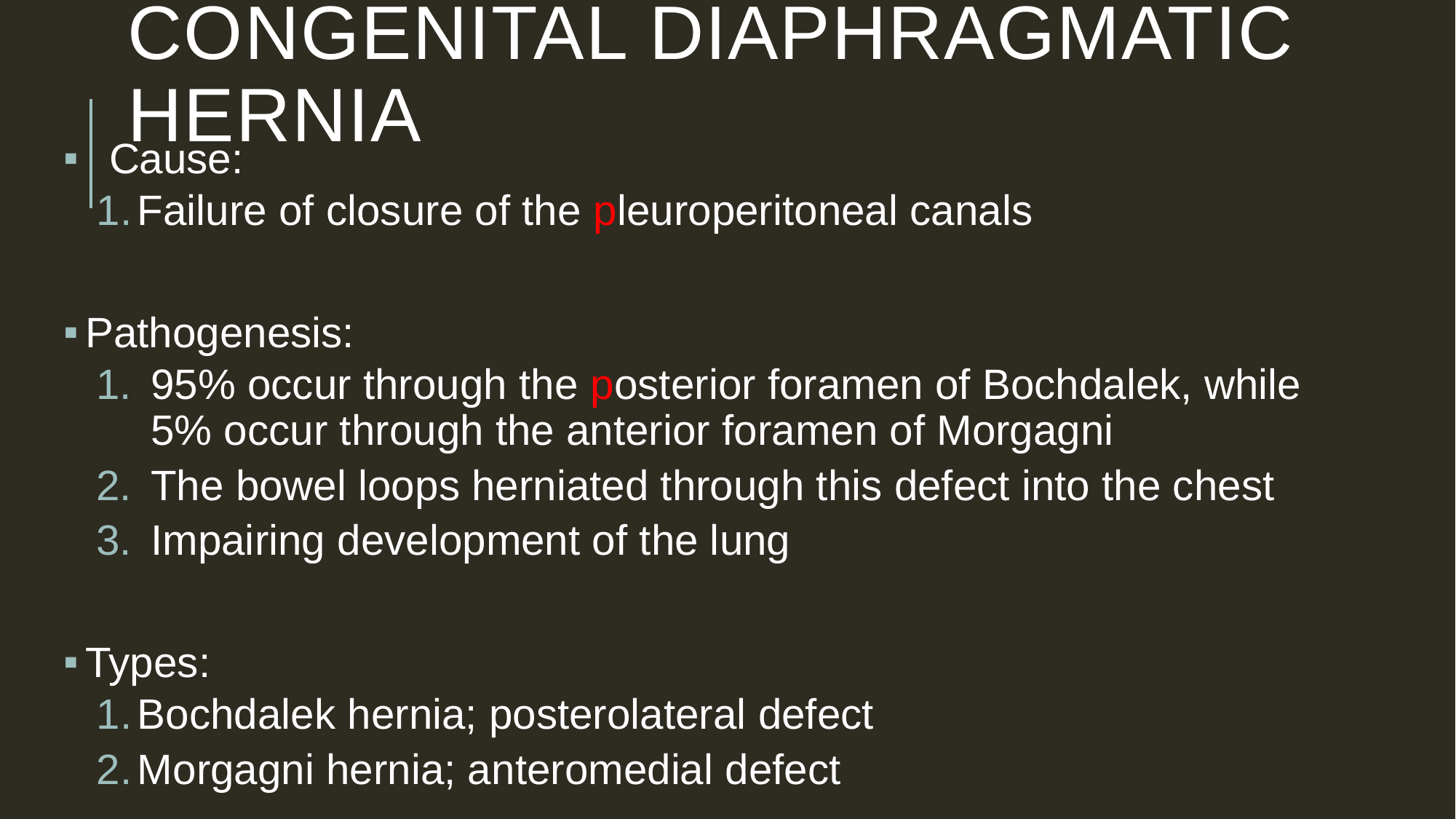

# CONGENITAL DIAPHRAGMATIC HERNIA
  Cause:
Failure of closure of the pleuroperitoneal canals

Pathogenesis:
95% occur through the posterior foramen of Bochdalek, while 5% occur through the anterior foramen of Morgagni
The bowel loops herniated through this defect into the chest
Impairing development of the lung

Types:
Bochdalek hernia; posterolateral defect
Morgagni hernia; anteromedial defect